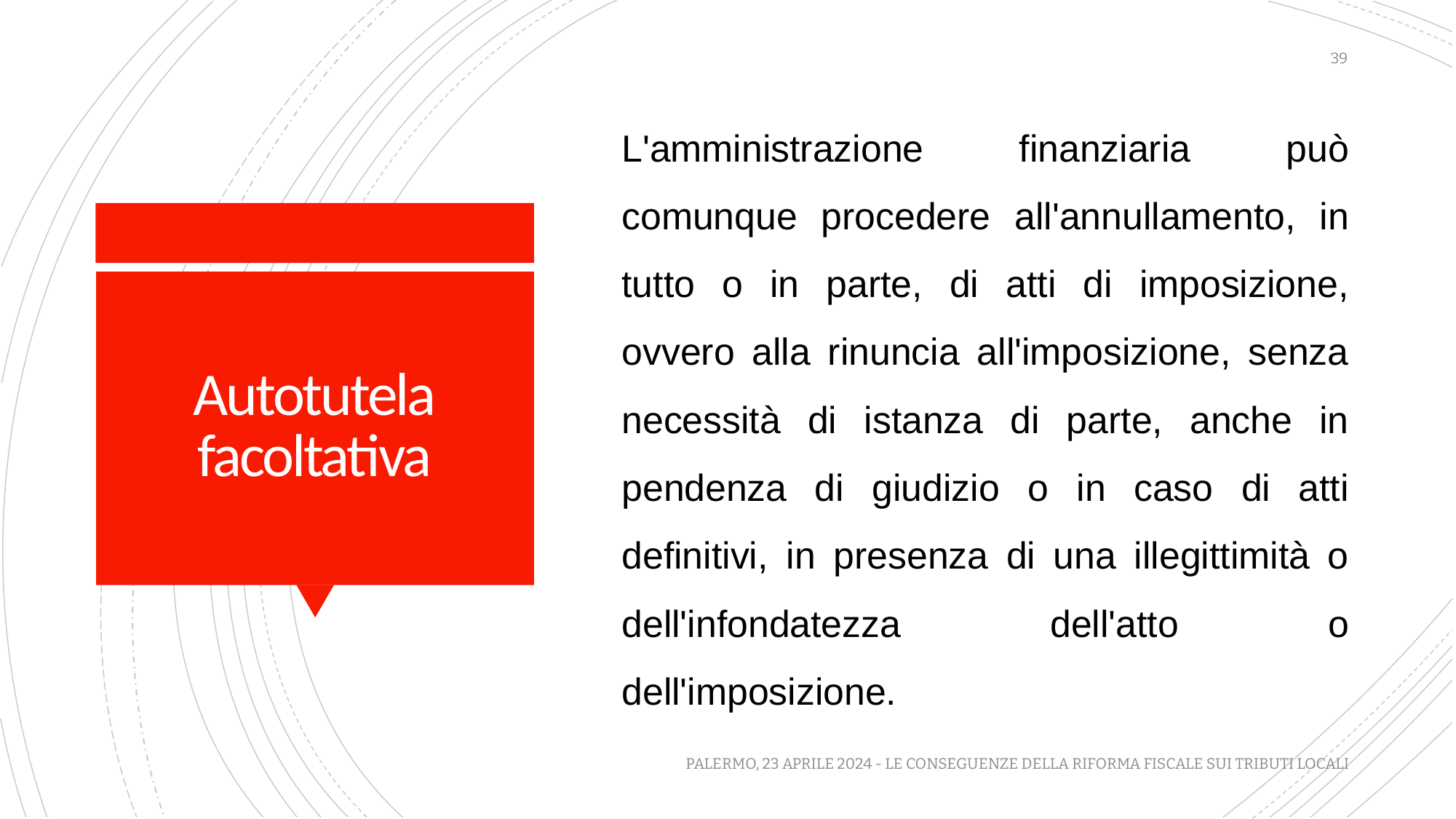

39
L'amministrazione finanziaria può comunque procedere all'annullamento, in tutto o in parte, di atti di imposizione, ovvero alla rinuncia all'imposizione, senza necessità di istanza di parte, anche in pendenza di giudizio o in caso di atti definitivi, in presenza di una illegittimità o dell'infondatezza dell'atto o dell'imposizione.

# Autotutela facoltativa
PALERMO, 23 APRILE 2024 - LE CONSEGUENZE DELLA RIFORMA FISCALE SUI TRIBUTI LOCALI